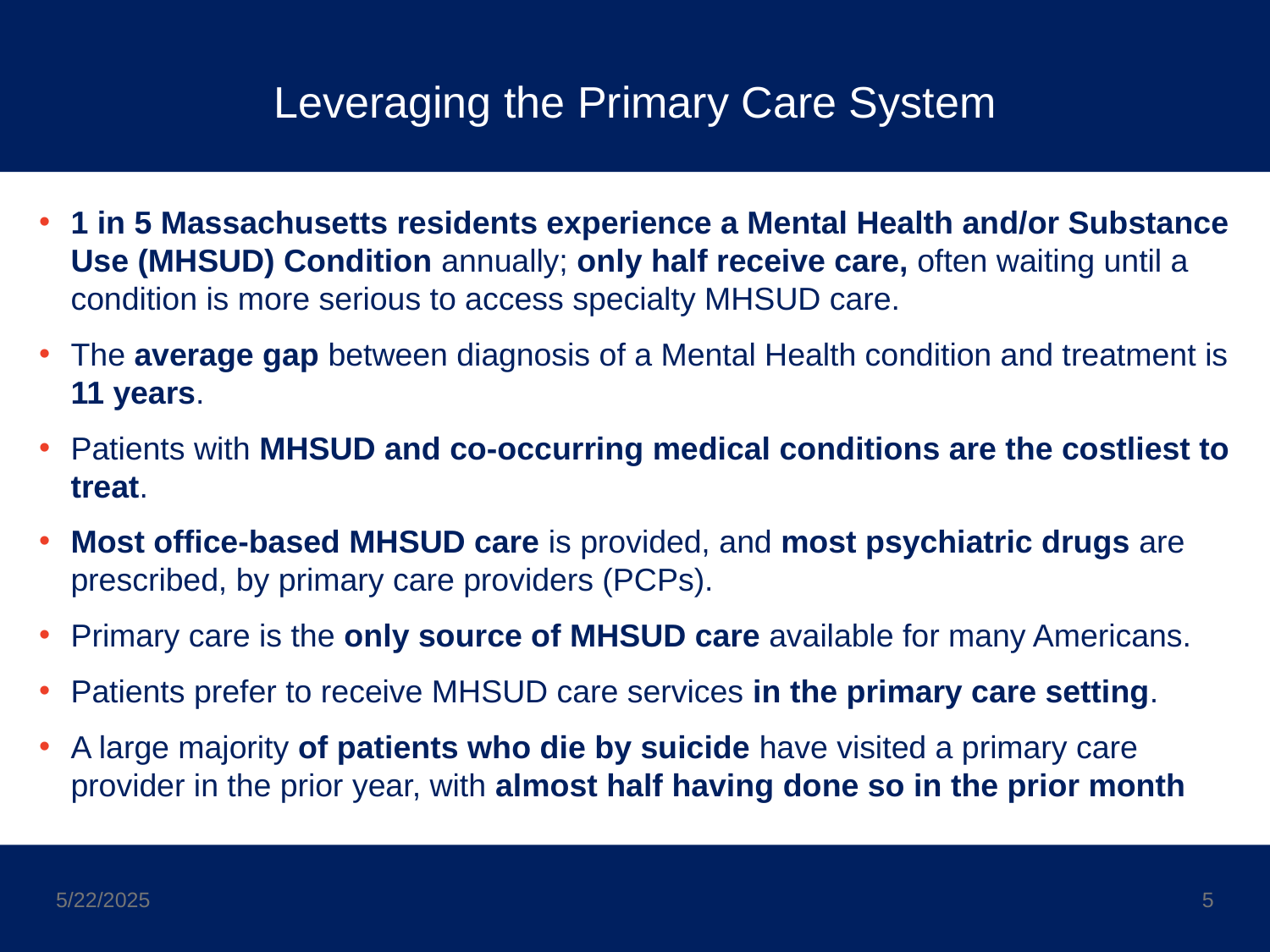

# Leveraging the Primary Care System
1 in 5 Massachusetts residents experience a Mental Health and/or Substance Use (MHSUD) Condition annually; only half receive care, often waiting until a condition is more serious to access specialty MHSUD care.
The average gap between diagnosis of a Mental Health condition and treatment is 11 years.
Patients with MHSUD and co-occurring medical conditions are the costliest to treat.
Most office-based MHSUD care is provided, and most psychiatric drugs are prescribed, by primary care providers (PCPs).
Primary care is the only source of MHSUD care available for many Americans.
Patients prefer to receive MHSUD care services in the primary care setting.
A large majority of patients who die by suicide have visited a primary care provider in the prior year, with almost half having done so in the prior month
5
5/22/2025